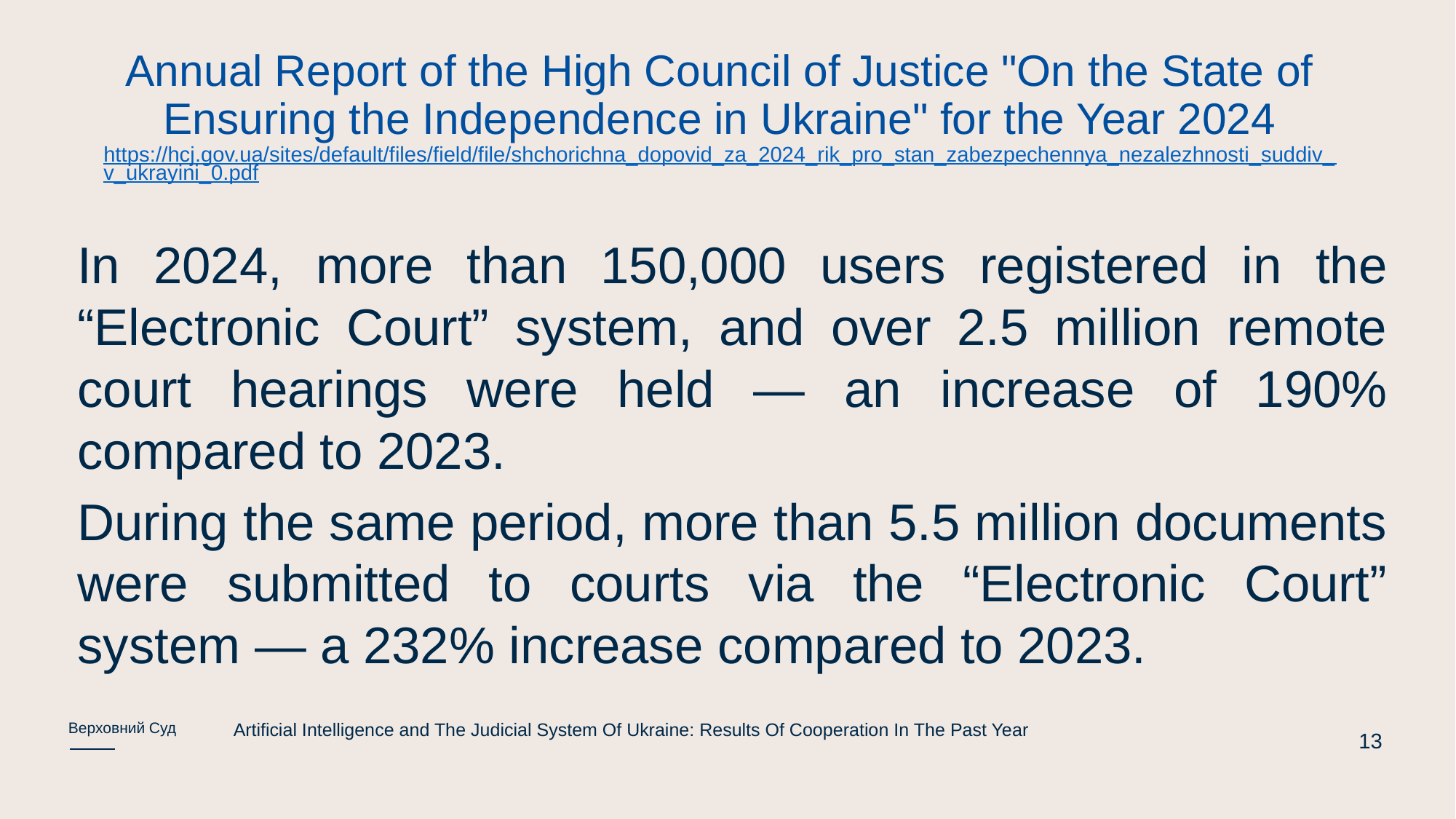

# Annual Report of the High Council of Justice "On the State of Ensuring the Independence in Ukraine" for the Year 2024 https://hcj.gov.ua/sites/default/files/field/file/shchorichna_dopovid_za_2024_rik_pro_stan_zabezpechennya_nezalezhnosti_suddiv_v_ukrayini_0.pdf
In 2024, more than 150,000 users registered in the “Electronic Court” system, and over 2.5 million remote court hearings were held — an increase of 190% compared to 2023.
During the same period, more than 5.5 million documents were submitted to courts via the “Electronic Court” system — a 232% increase compared to 2023.
Artificial Intelligence and The Judicial System Of Ukraine: Results Of Cooperation In The Past Year
Верховний Суд
13